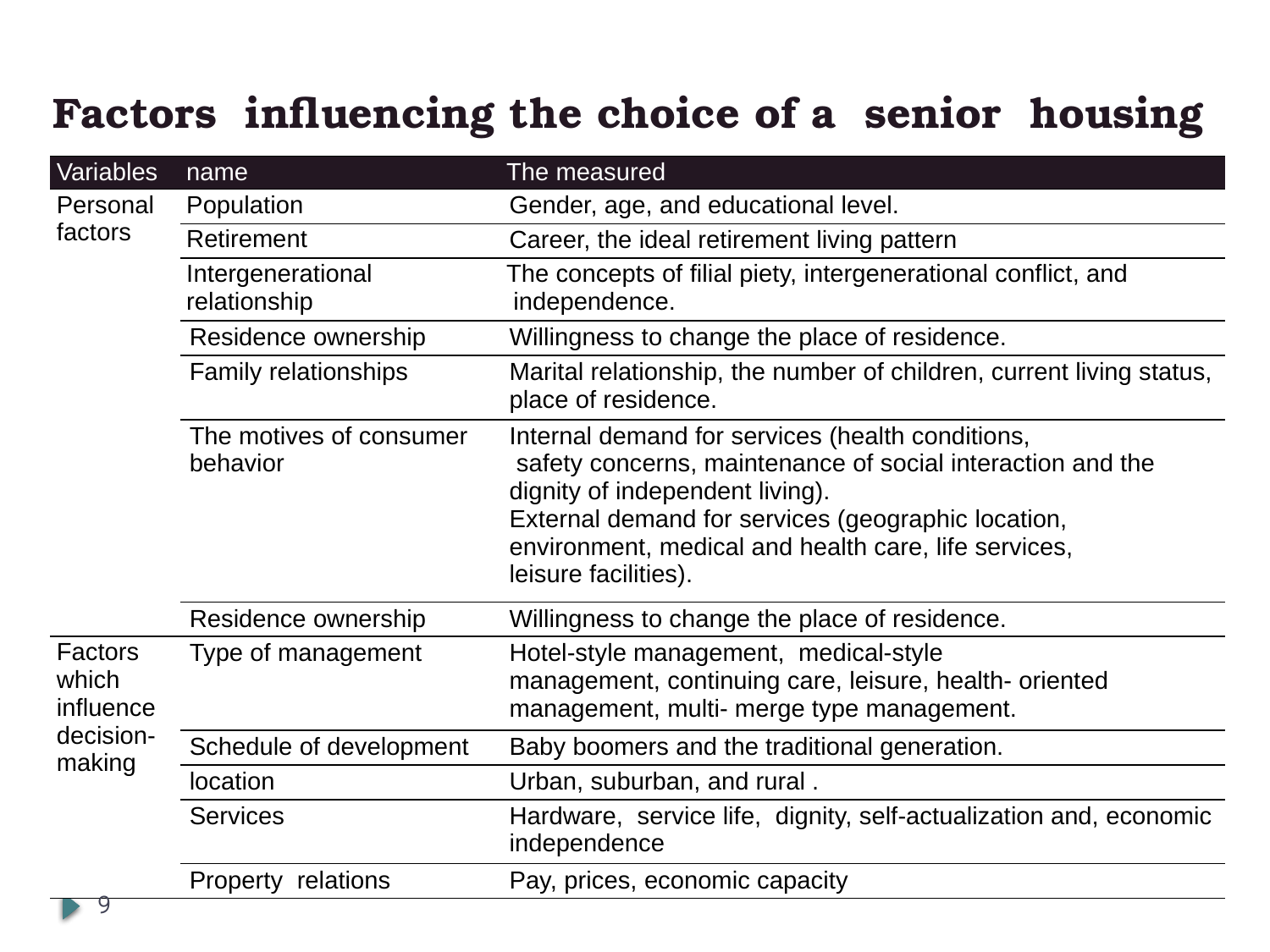

# Factors  influencing the choice of a  senior  housing
| Variables | name | The measured |
| --- | --- | --- |
| Personal factors | Population | Gender, age, and educational level. |
|  | Retirement | Career, the ideal retirement living pattern |
|  | Intergenerational relationship | The concepts of filial piety, intergenerational conflict, and independence. |
|  | Residence ownership | Willingness to change the place of residence. |
|  | Family relationships | Marital relationship, the number of children, current living status, place of residence. |
|  | The motives of consumer behavior | Internal demand for services (health conditions, safety concerns, maintenance of social interaction and the dignity of independent living). External demand for services (geographic location, environment, medical and health care, life services, leisure facilities). |
|  | Residence ownership | Willingness to change the place of residence. |
| Factors which influence decision- making | Type of management | Hotel-style management,  medical-style management, continuing care, leisure, health- oriented  management, multi- merge type management. |
|  | Schedule of development | Baby boomers and the traditional generation. |
|  | location | Urban, suburban, and rural . |
|  | Services | Hardware,  service life,  dignity, self-actualization and, economic independence |
|  | Property  relations | Pay, prices, economic capacity |
9